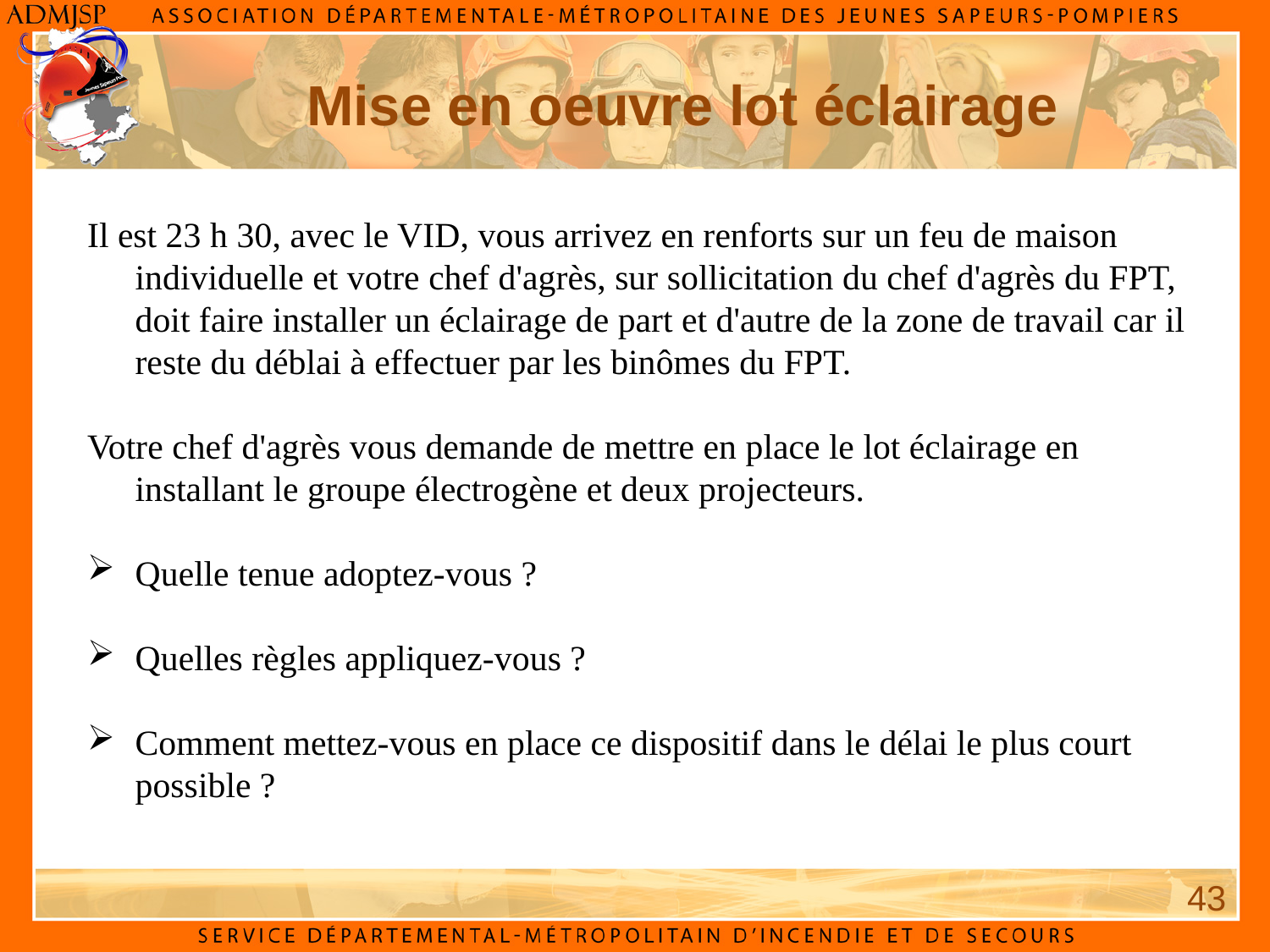

Mise en oeuvre lot éclairage
Il est 23 h 30, avec le VID, vous arrivez en renforts sur un feu de maison individuelle et votre chef d'agrès, sur sollicitation du chef d'agrès du FPT, doit faire installer un éclairage de part et d'autre de la zone de travail car il reste du déblai à effectuer par les binômes du FPT.

Votre chef d'agrès vous demande de mettre en place le lot éclairage en installant le groupe électrogène et deux projecteurs.

Quelle tenue adoptez-vous ?

Quelles règles appliquez-vous ?

Comment mettez-vous en place ce dispositif dans le délai le plus court possible ?

43